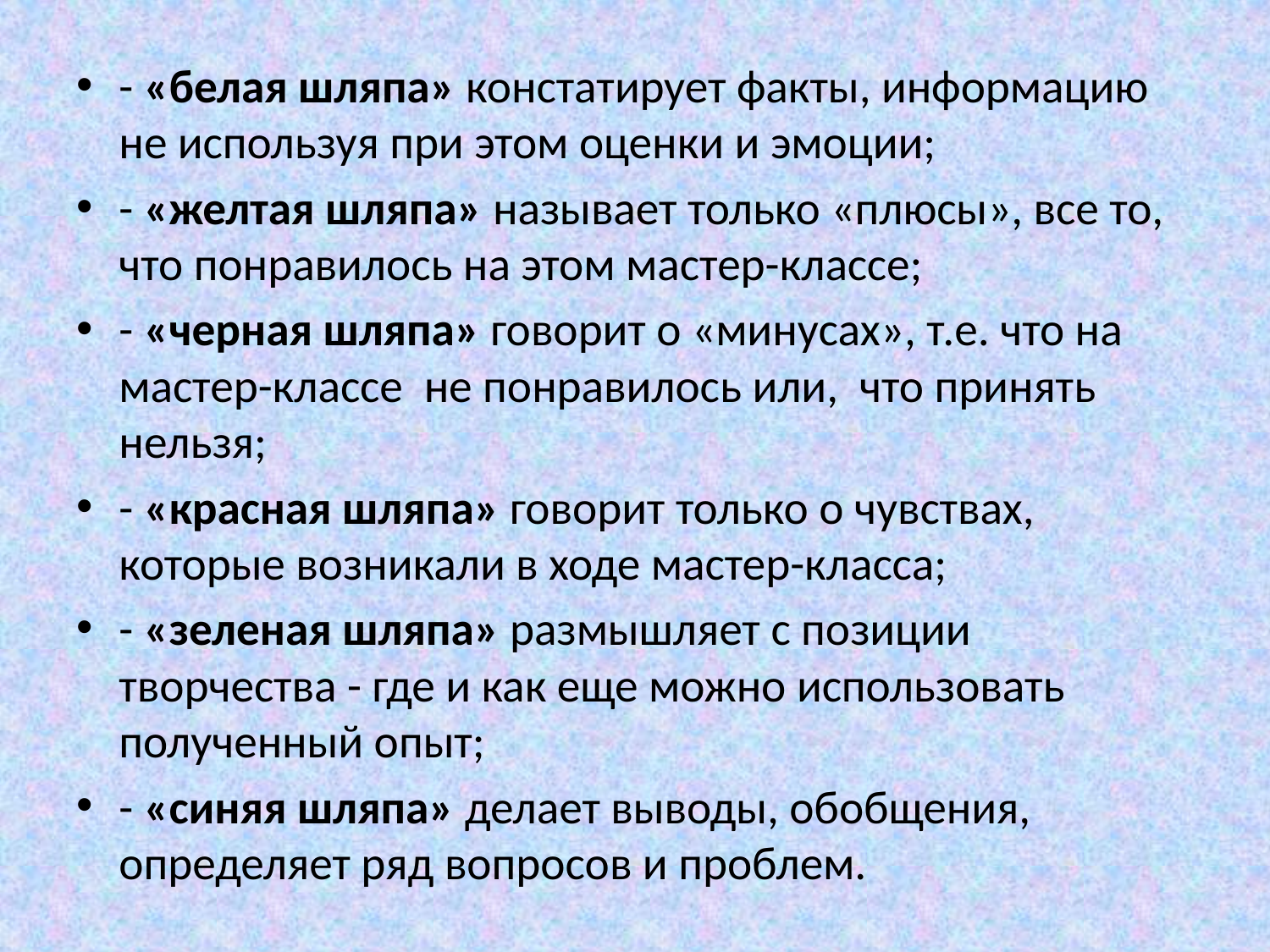

- «белая шляпа» констатирует факты, информацию не используя при этом оценки и эмоции;
- «желтая шляпа» называет только «плюсы», все то, что понравилось на этом мастер-классе;
- «черная шляпа» говорит о «минусах», т.е. что на мастер-классе  не понравилось или,  что принять нельзя;
- «красная шляпа» говорит только о чувствах, которые возникали в ходе мастер-класса;
- «зеленая шляпа» размышляет с позиции творчества - где и как еще можно использовать полученный опыт;
- «синяя шляпа» делает выводы, обобщения, определяет ряд вопросов и проблем.